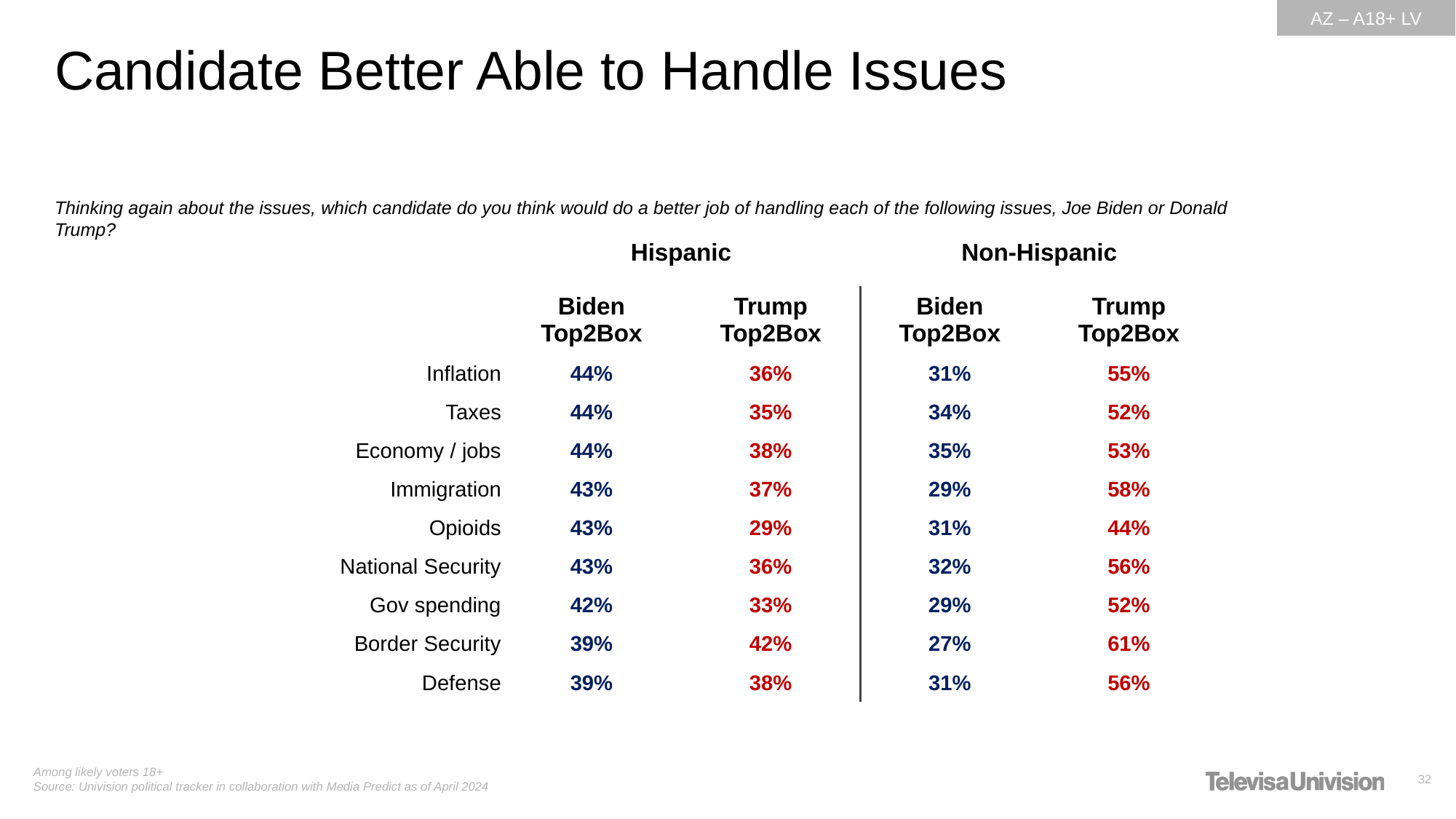

Candidate Better Able to Handle Issues
Thinking again about the issues, which candidate do you think would do a better job of handling each of the following issues, Joe Biden or Donald Trump?
|  | Hispanic |  | Non-Hispanic |  |
| --- | --- | --- | --- | --- |
|  | Biden Top2Box | Trump Top2Box | Biden Top2Box | Trump Top2Box |
| Inflation | 44% | 36% | 31% | 55% |
| Taxes | 44% | 35% | 34% | 52% |
| Economy / jobs | 44% | 38% | 35% | 53% |
| Immigration | 43% | 37% | 29% | 58% |
| Opioids | 43% | 29% | 31% | 44% |
| National Security | 43% | 36% | 32% | 56% |
| Gov spending | 42% | 33% | 29% | 52% |
| Border Security | 39% | 42% | 27% | 61% |
| Defense | 39% | 38% | 31% | 56% |